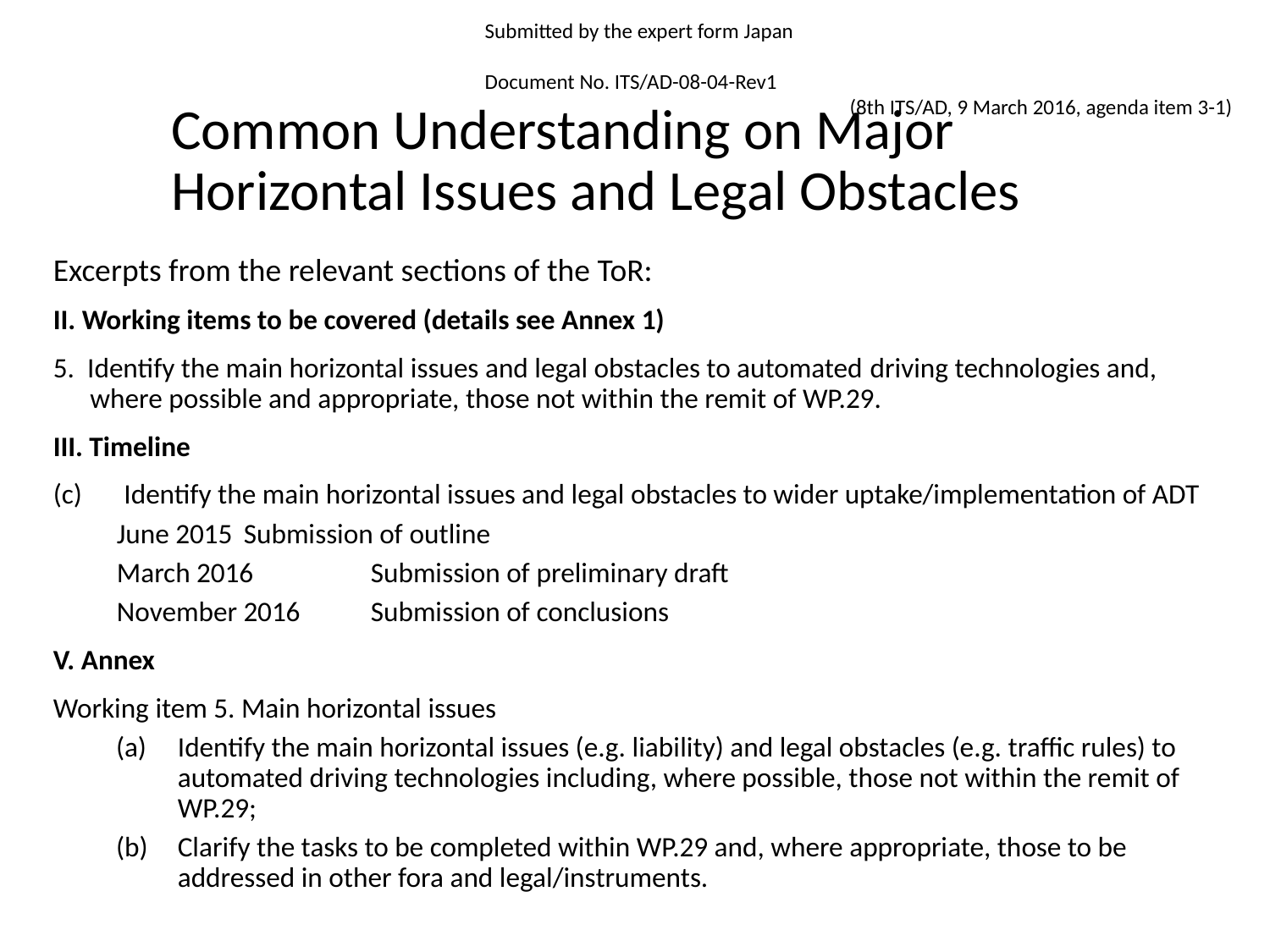

Submitted by the expert form Japan	Document No. ITS/AD-08-04-Rev1
(8th ITS/AD, 9 March 2016, agenda item 3-1)
# Common Understanding on Major Horizontal Issues and Legal Obstacles
Excerpts from the relevant sections of the ToR:
II. Working items to be covered (details see Annex 1)
5.  Identify the main horizontal issues and legal obstacles to automated driving technologies and, where possible and appropriate, those not within the remit of WP.29.
III. Timeline
(c)　Identify the main horizontal issues and legal obstacles to wider uptake/implementation of ADT
June 2015	Submission of outline
March 2016	Submission of preliminary draft
November 2016	Submission of conclusions
V. Annex
Working item 5. Main horizontal issues
(a) 	Identify the main horizontal issues (e.g. liability) and legal obstacles (e.g. traffic rules) to automated driving technologies including, where possible, those not within the remit of WP.29;
(b)	Clarify the tasks to be completed within WP.29 and, where appropriate, those to be addressed in other fora and legal/instruments.